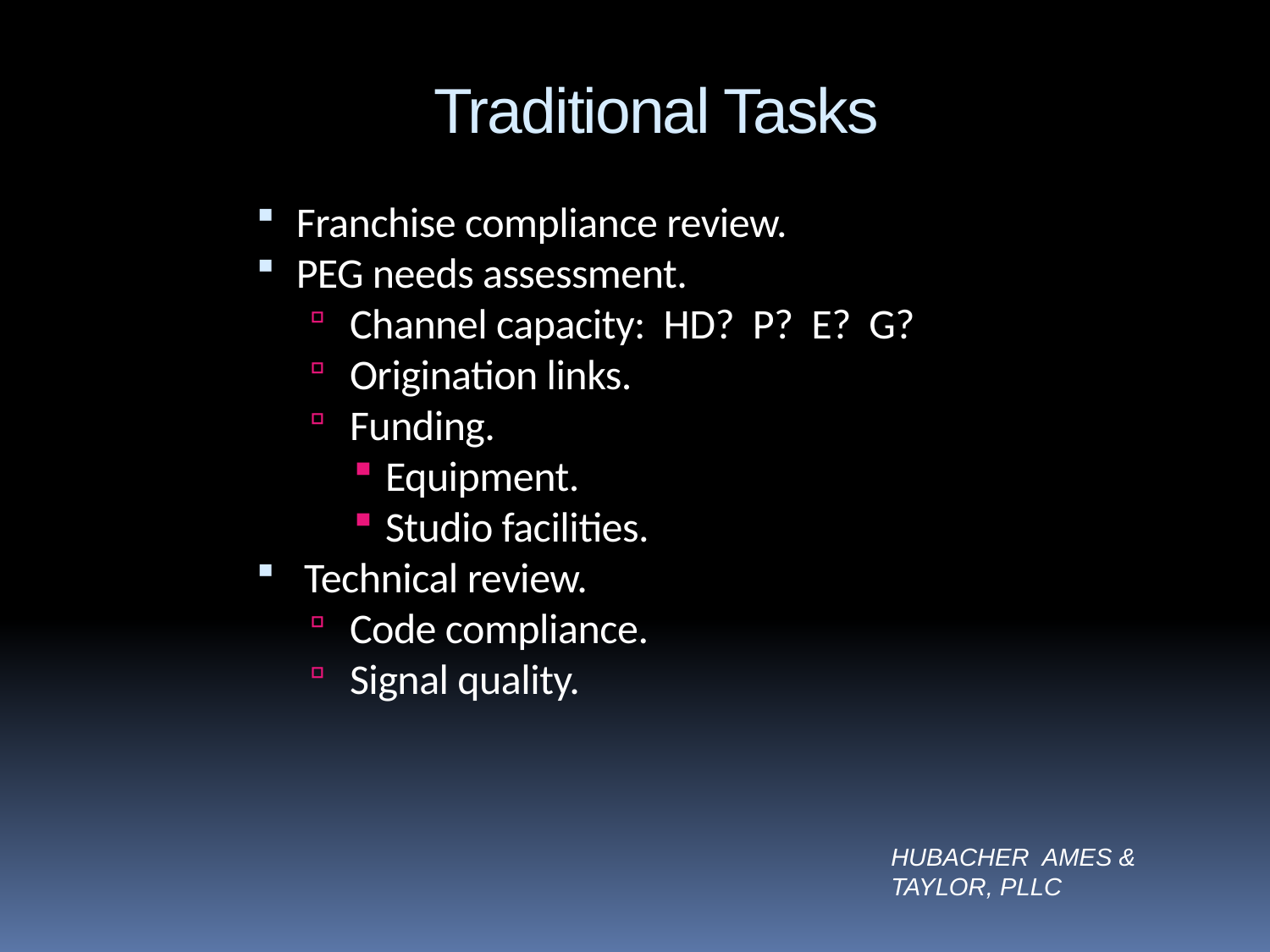

# Traditional Tasks
Franchise compliance review.
PEG needs assessment.
Channel capacity:  HD?  P?  E?  G?
Origination links.
Funding.
Equipment.
Studio facilities.
Technical review.
Code compliance.
Signal quality.

Hubacher  Ames & Taylor, PLLC
8